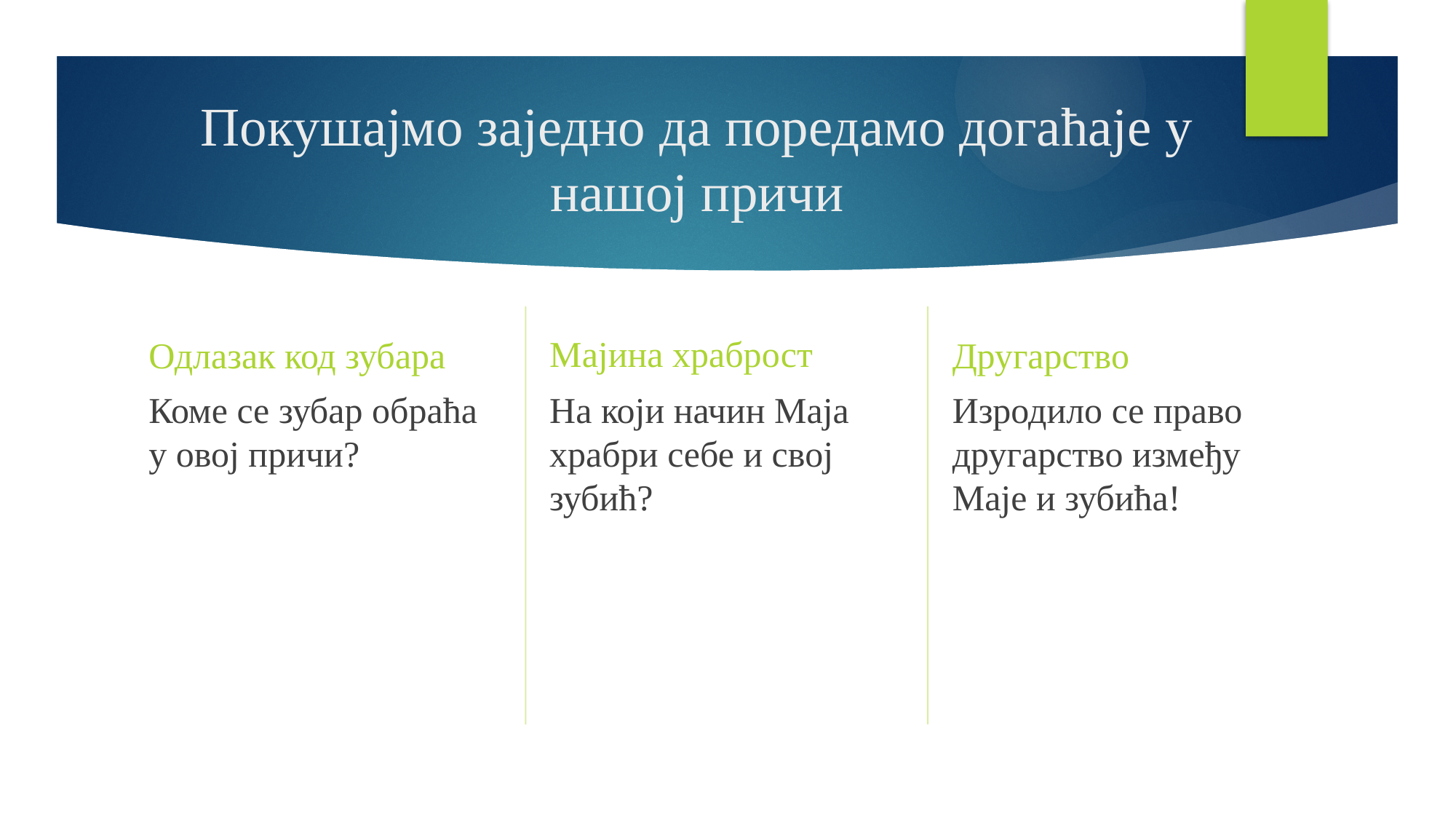

# Покушајмо заједно да поредамо догаћаје у нашој причи
Мајина храброст
Одлазак код зубара
Другарство
Коме се зубар обраћа у овој причи?

На који начин Маја храбри себе и свој зубић?
Изродило се право другарство између Маје и зубића!